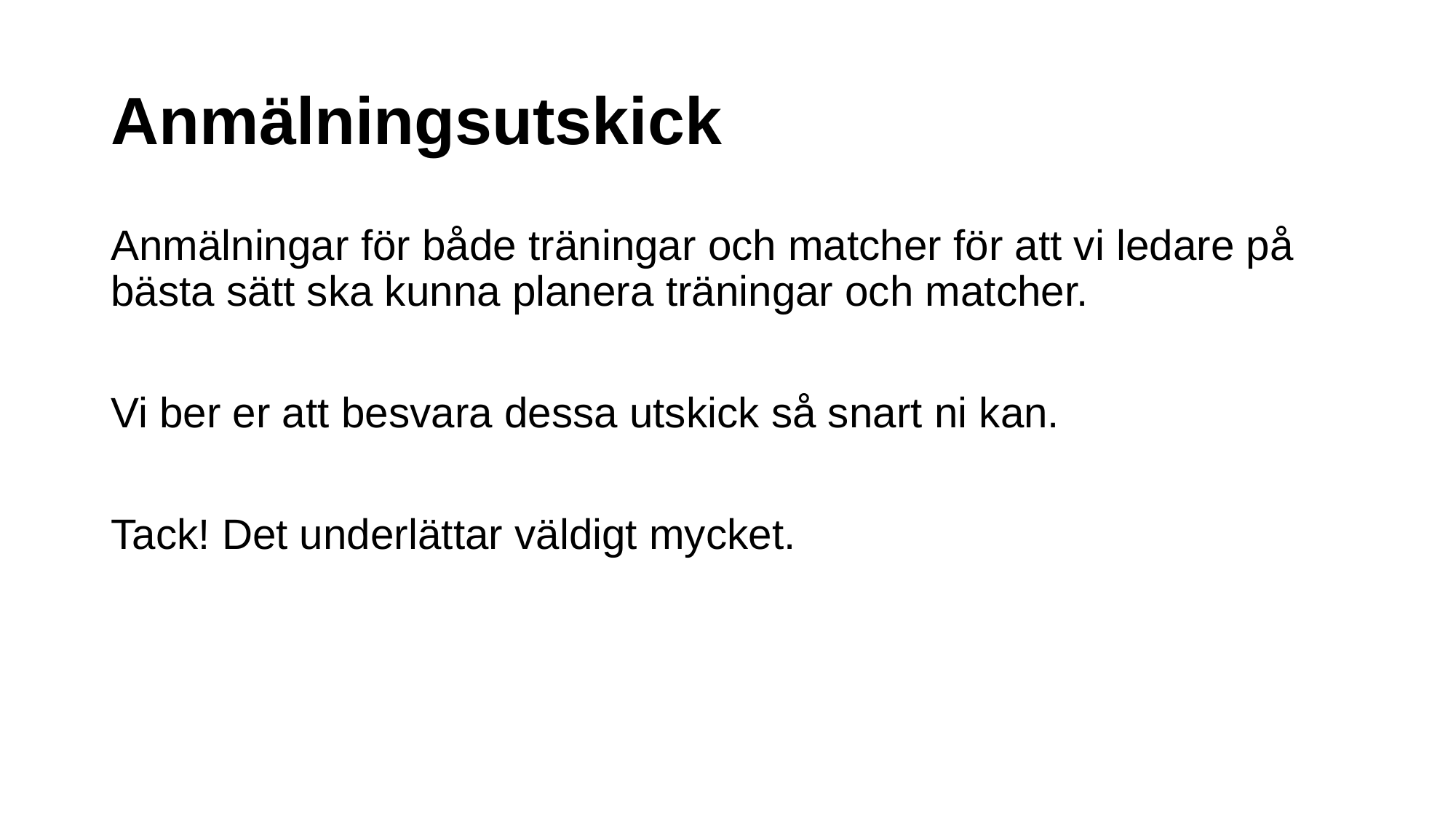

# Anmälningsutskick
Anmälningar för både träningar och matcher för att vi ledare på bästa sätt ska kunna planera träningar och matcher.

Vi ber er att besvara dessa utskick så snart ni kan.

Tack! Det underlättar väldigt mycket.